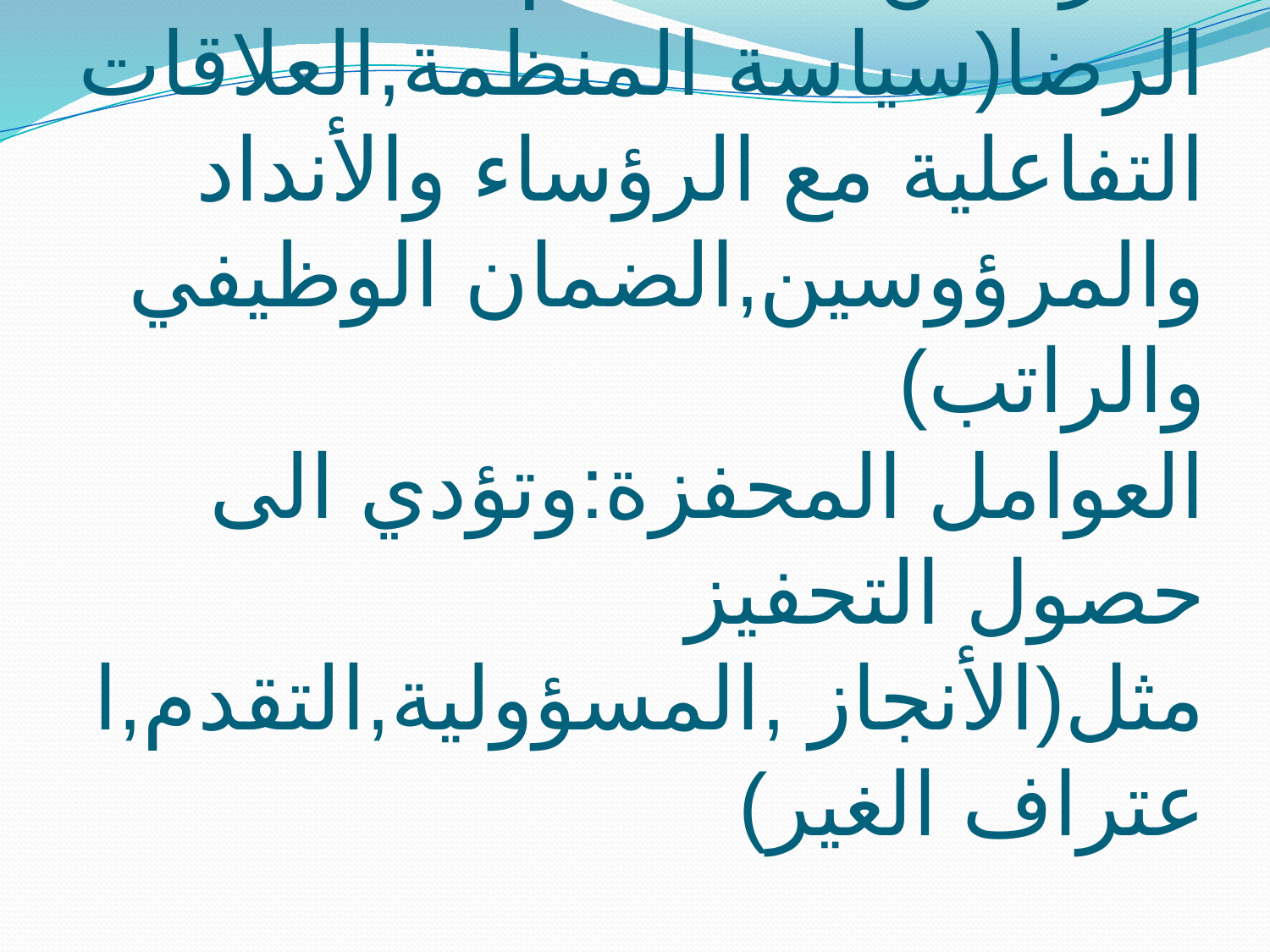

نظرية العاملين:
العوامل الوقائية:تعمل على ابعاد الفرد عن حالة عدم الرضا(سياسة المنظمة,العلاقات التفاعلية مع الرؤساء والأنداد والمرؤوسين,الضمان الوظيفي والراتب)
العوامل المحفزة:وتؤدي الى حصول التحفيز مثل(الأنجاز ,المسؤولية,التقدم,اعتراف الغير)